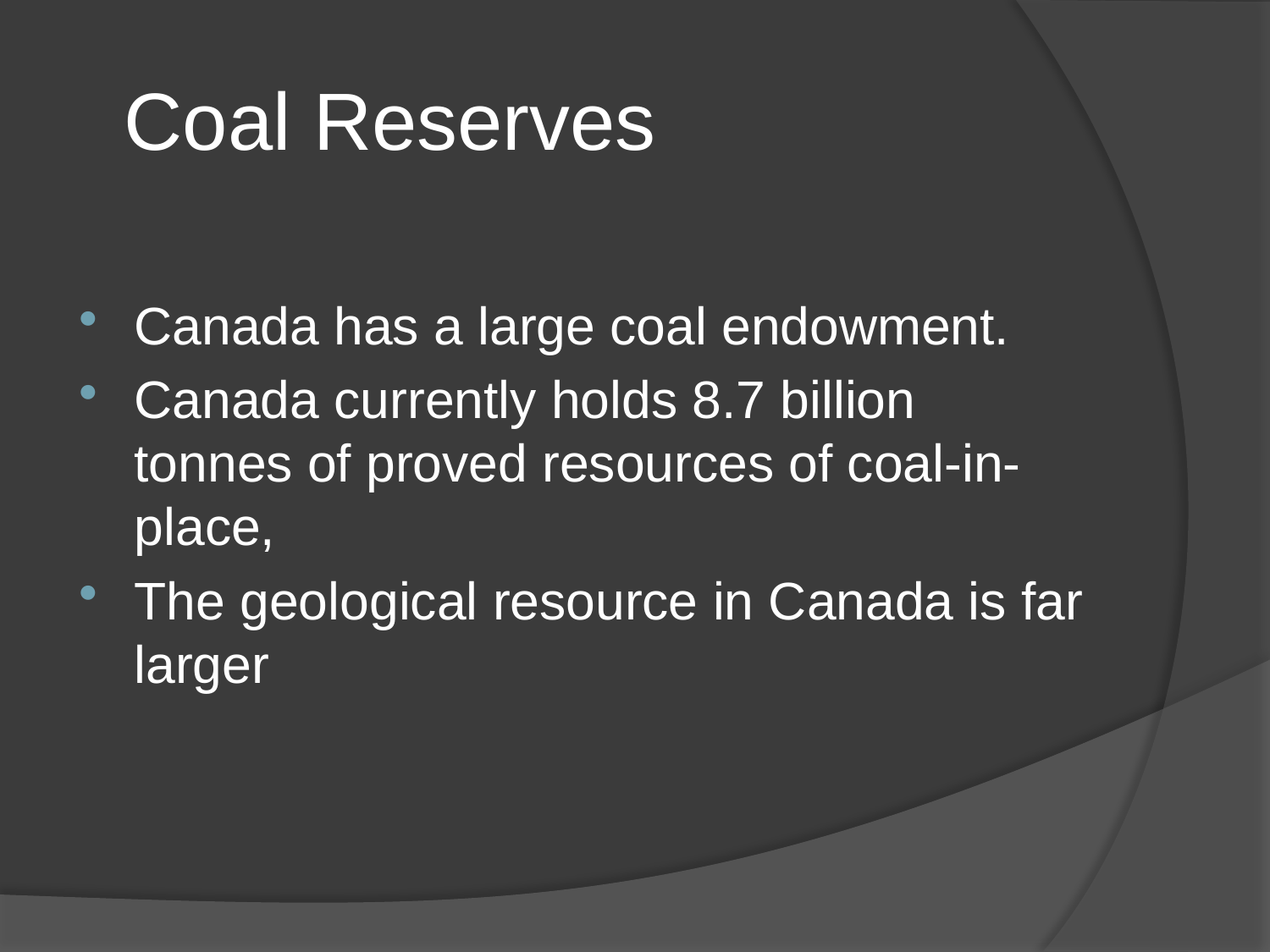

# Coal Reserves
Canada has a large coal endowment.
Canada currently holds 8.7 billion tonnes of proved resources of coal-in-place,
The geological resource in Canada is far larger